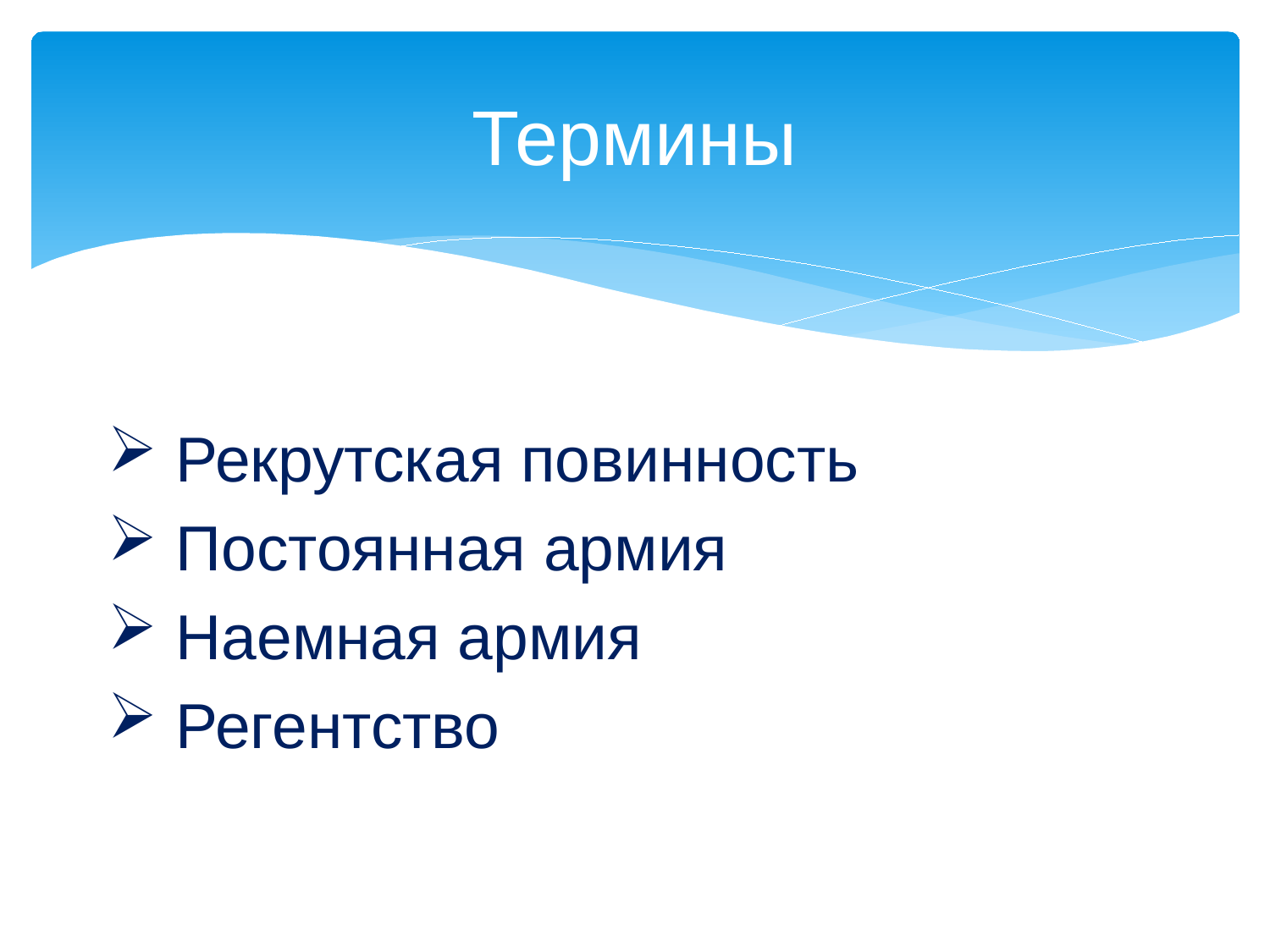

# Термины

 Рекрутская повинность
 Постоянная армия
 Наемная армия
 Регентство